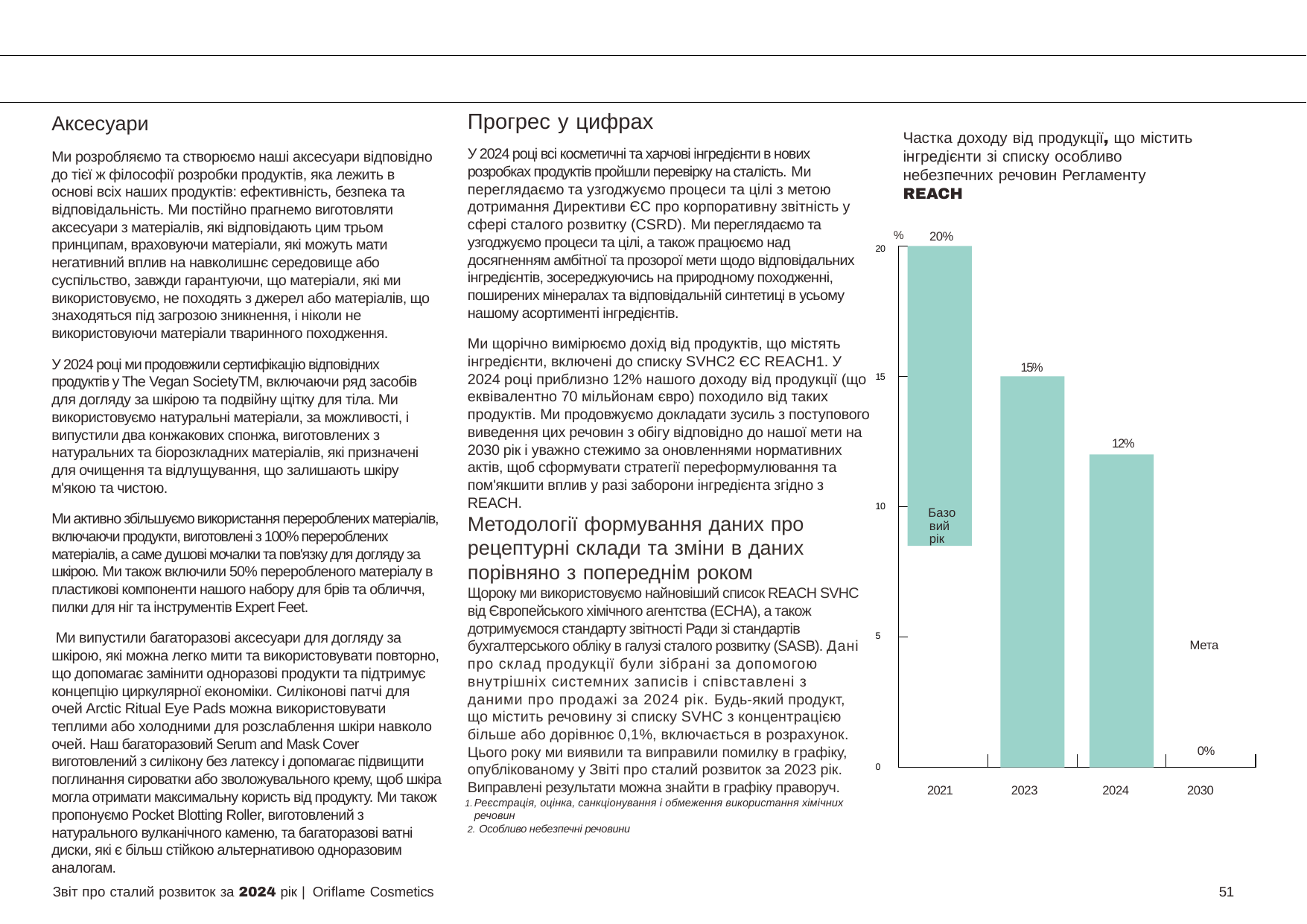

Прогрес у цифрах
У 2024 році всі косметичні та харчові інгредієнти в нових розробках продуктів пройшли перевірку на сталість. Ми переглядаємо та узгоджуємо процеси та цілі з метою дотримання Директиви ЄС про корпоративну звітність у сфері сталого розвитку (CSRD). Ми переглядаємо та узгоджуємо процеси та цілі, а також працюємо над досягненням амбітної та прозорої мети щодо відповідальних інгредієнтів, зосереджуючись на природному походженні, поширених мінералах та відповідальній синтетиці в усьому нашому асортименті інгредієнтів.
Ми щорічно вимірюємо дохід від продуктів, що містять інгредієнти, включені до списку SVHC2 ЄС REACH1. У 2024 році приблизно 12% нашого доходу від продукції (що еквівалентно 70 мільйонам євро) походило від таких продуктів. Ми продовжуємо докладати зусиль з поступового виведення цих речовин з обігу відповідно до нашої мети на 2030 рік і уважно стежимо за оновленнями нормативних актів, щоб сформувати стратегії переформулювання та пом'якшити вплив у разі заборони інгредієнта згідно з REACH.
Методології формування даних про рецептурні склади та зміни в даних порівняно з попереднім роком
Щороку ми використовуємо найновіший список REACH SVHC від Європейського хімічного агентства (ECHA), а також дотримуємося стандарту звітності Ради зі стандартів бухгалтерського обліку в галузі сталого розвитку (SASB). Дані про склад продукції були зібрані за допомогою внутрішніх системних записів і співставлені з даними про продажі за 2024 рік. Будь-який продукт, що містить речовину зі списку SVHC з концентрацією більше або дорівнює 0,1%, включається в розрахунок. Цього року ми виявили та виправили помилку в графіку, опублікованому у Звіті про сталий розвиток за 2023 рік. Виправлені результати можна знайти в графіку праворуч.
Реєстрація, оцінка, санкціонування і обмеження використання хімічних речовин
Особливо небезпечні речовини

Аксесуари
Ми розробляємо та створюємо наші аксесуари відповідно до тієї ж філософії розробки продуктів, яка лежить в основі всіх наших продуктів: ефективність, безпека та відповідальність. Ми постійно прагнемо виготовляти аксесуари з матеріалів, які відповідають цим трьом принципам, враховуючи матеріали, які можуть мати негативний вплив на навколишнє середовище або суспільство, завжди гарантуючи, що матеріали, які ми використовуємо, не походять з джерел або матеріалів, що знаходяться під загрозою зникнення, і ніколи не використовуючи матеріали тваринного походження.
У 2024 році ми продовжили сертифікацію відповідних продуктів у The Vegan SocietyTM, включаючи ряд засобів для догляду за шкірою та подвійну щітку для тіла. Ми використовуємо натуральні матеріали, за можливості, і випустили два конжакових спонжа, виготовлених з натуральних та біорозкладних матеріалів, які призначені для очищення та відлущування, що залишають шкіру м'якою та чистою.
Ми активно збільшуємо використання перероблених матеріалів, включаючи продукти, виготовлені з 100% перероблених матеріалів, а саме душові мочалки та пов'язку для догляду за шкірою. Ми також включили 50% переробленого матеріалу в пластикові компоненти нашого набору для брів та обличчя, пилки для ніг та інструментів Expert Feet.
 Ми випустили багаторазові аксесуари для догляду за шкірою, які можна легко мити та використовувати повторно, що допомагає замінити одноразові продукти та підтримує концепцію циркулярної економіки. Силіконові патчі для очей Arctic Ritual Eye Pads можна використовувати теплими або холодними для розслаблення шкіри навколо очей. Наш багаторазовий Serum and Mask Cover виготовлений з силікону без латексу і допомагає підвищити поглинання сироватки або зволожувального крему, щоб шкіра могла отримати максимальну користь від продукту. Ми також пропонуємо Pocket Blotting Roller, виготовлений з натурального вулканічного каменю, та багаторазові ватні диски, які є більш стійкою альтернативою одноразовим аналогам.
Частка доходу від продукції, що містить інгредієнти зі списку особливо небезпечних речовин Регламенту REACH
%
20%
20

Базовий рік
15%
15
12%
10
5
Мета
0%
0
2021
2023
2024
2030
Звіт про сталий розвиток за 2024 рік | Oriflame Cosmetics
51